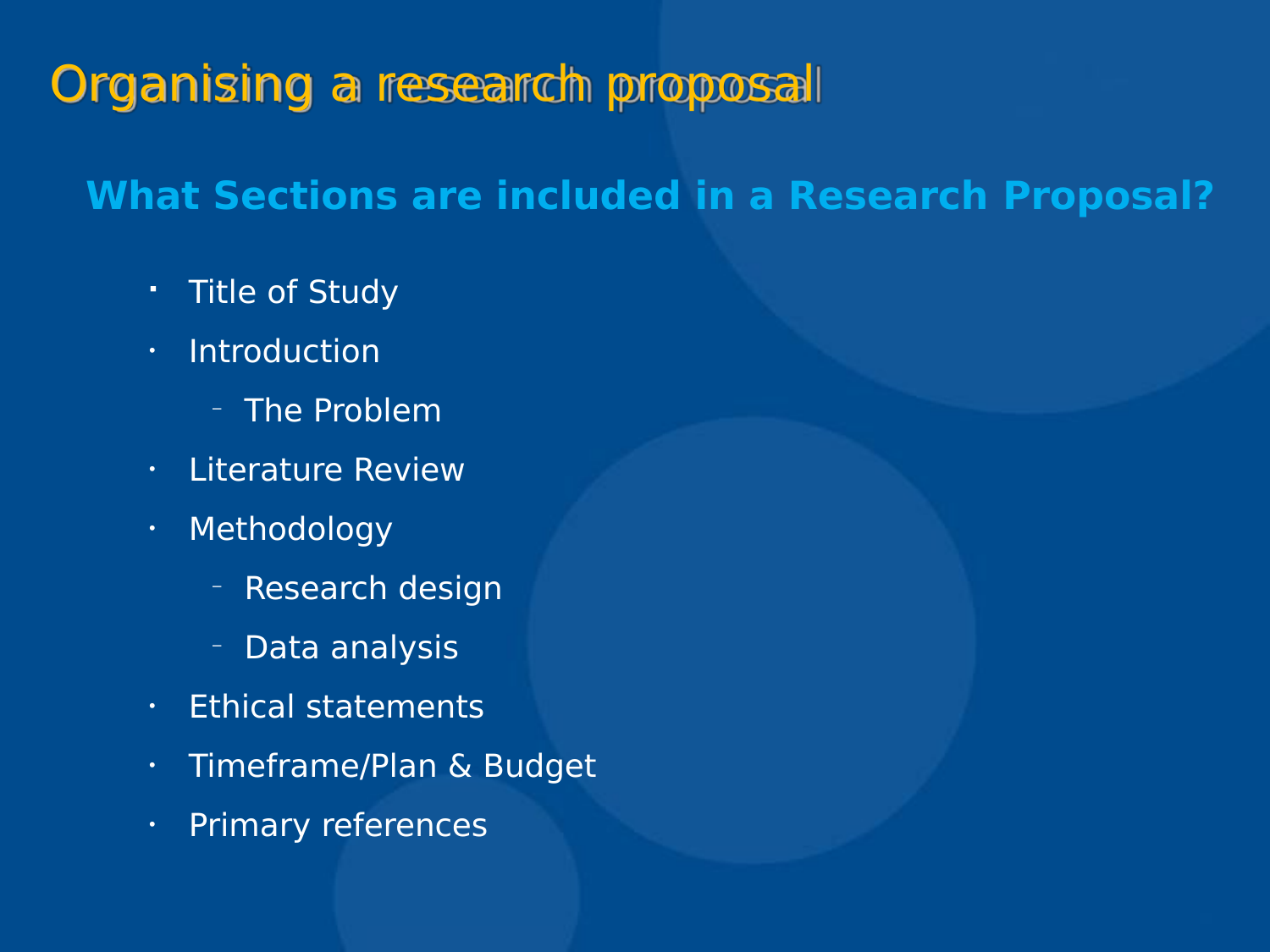

# Organising a research proposal
What Sections are included in a Research Proposal?

Title of Study
Introduction
The Problem
Literature Review
Methodology
Research design
Data analysis
Ethical statements
Timeframe/Plan & Budget
Primary references